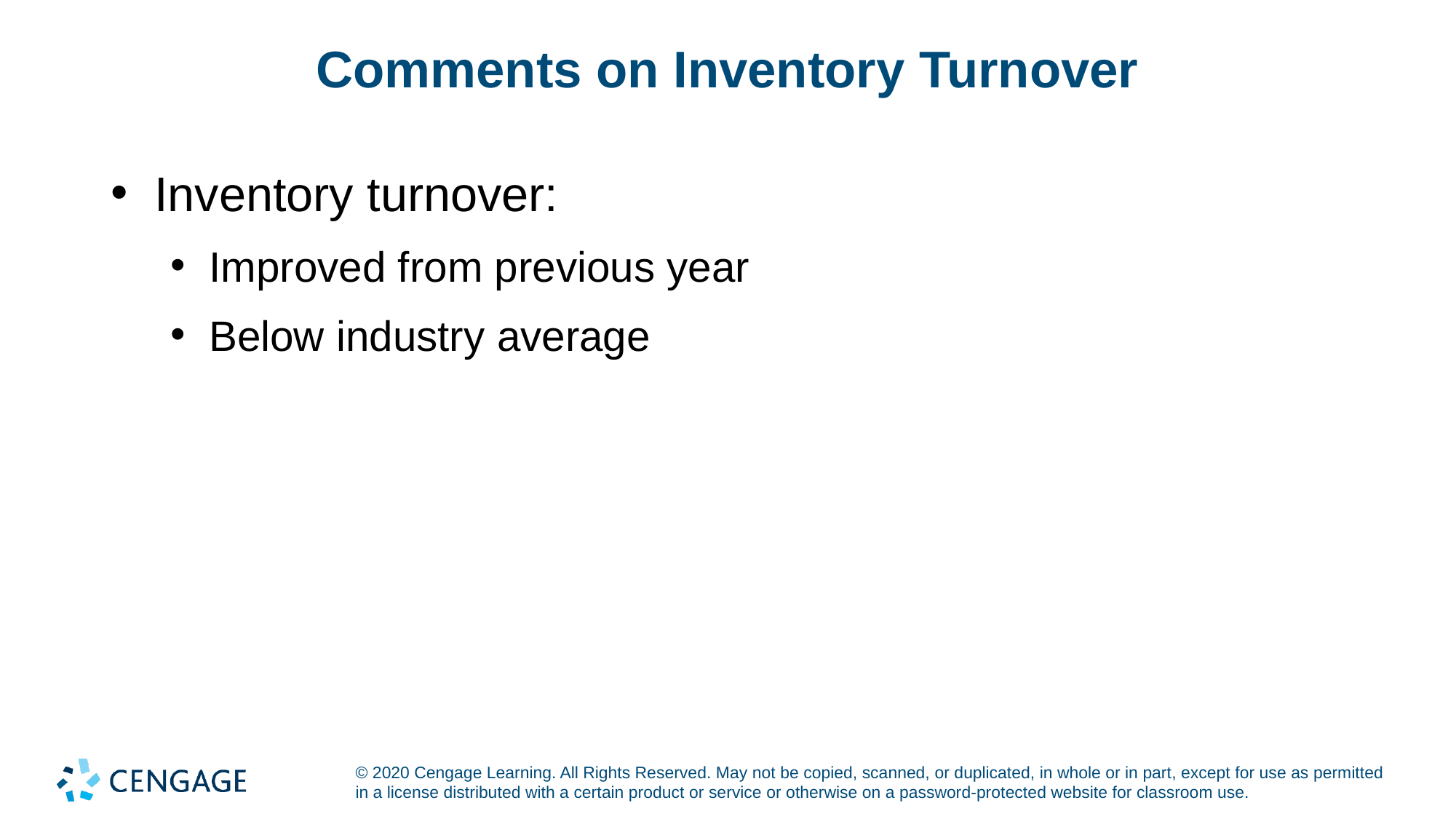

# Comments on Inventory Turnover
Inventory turnover:
Improved from previous year
Below industry average